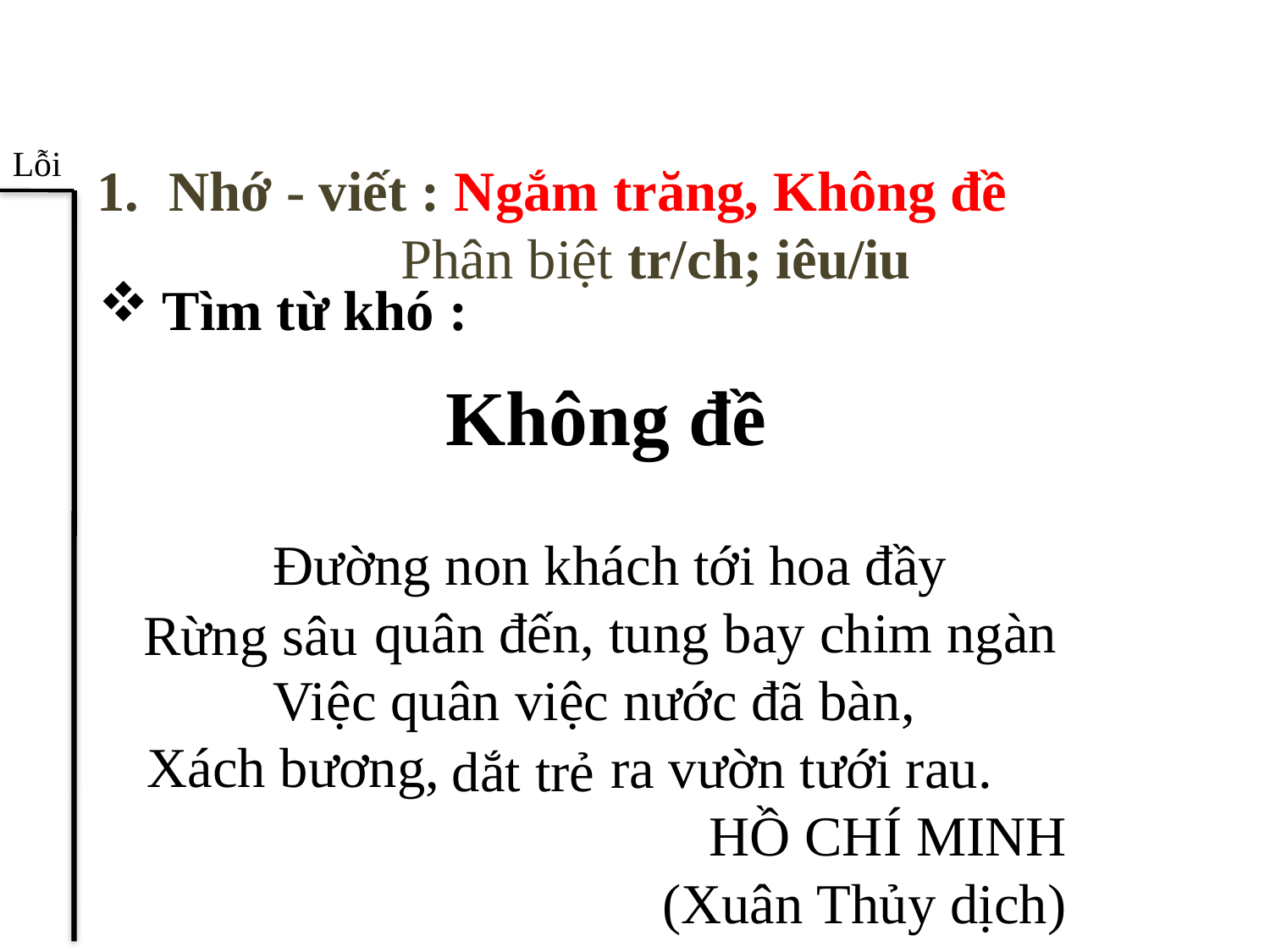

Lỗi
Nhớ - viết : Ngắm trăng, Không đề
Phân biệt tr/ch; iêu/iu
Tìm từ khó :
Không đề

         Đường non khách tới hoa đầy
Rừng sâu quân đến, tung bay chim ngàn
         Việc quân việc nước đã bàn,
Xách bương, dắt trẻ ra vườn tưới rau.
HỒ CHÍ MINH
(Xuân Thủy dịch)

Rừng sâu
Xách bương
dắt trẻ